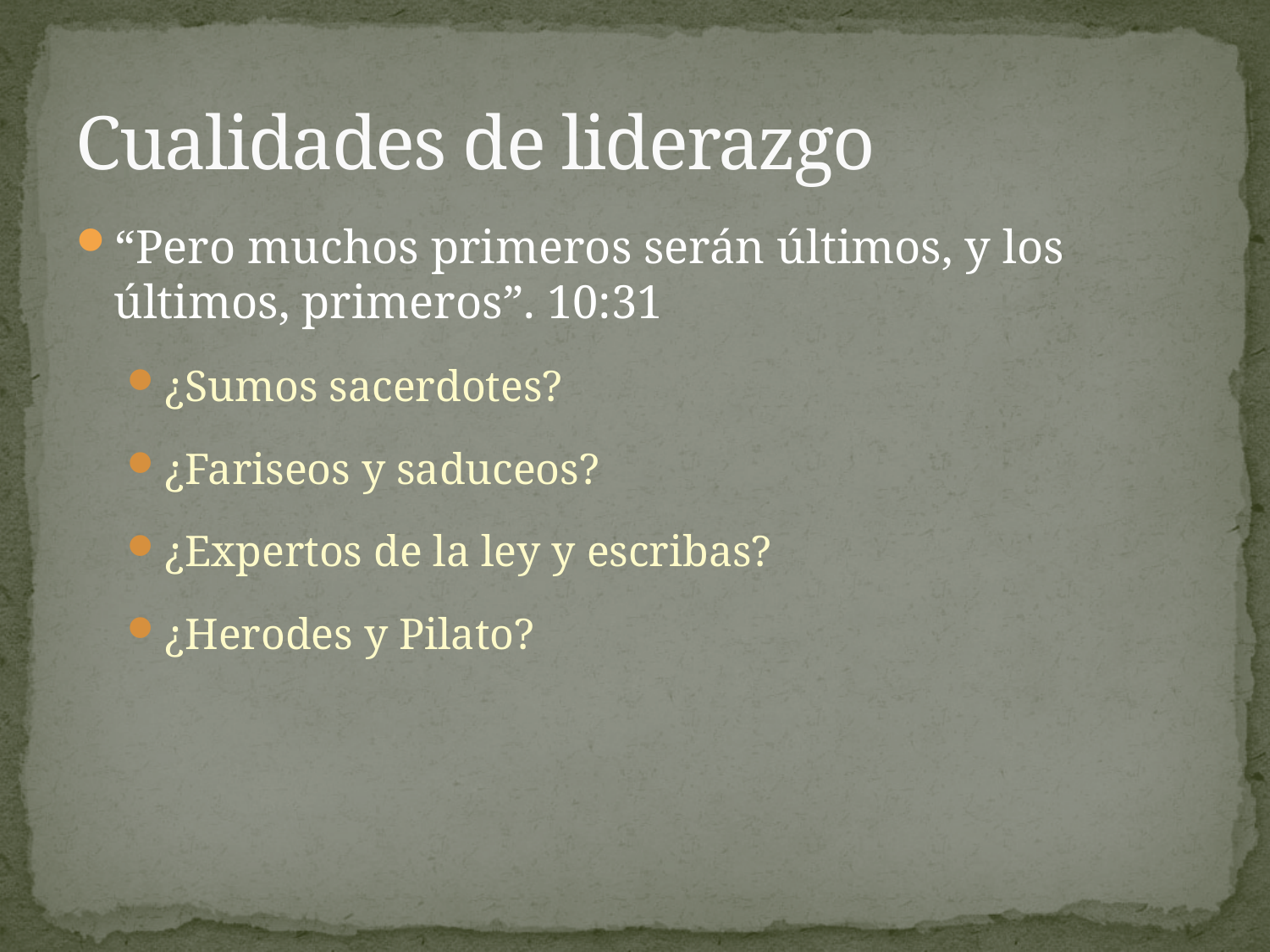

# Cualidades de liderazgo
“Pero muchos primeros serán últimos, y los últimos, primeros”. 10:31
¿Sumos sacerdotes?
¿Fariseos y saduceos?
¿Expertos de la ley y escribas?
¿Herodes y Pilato?